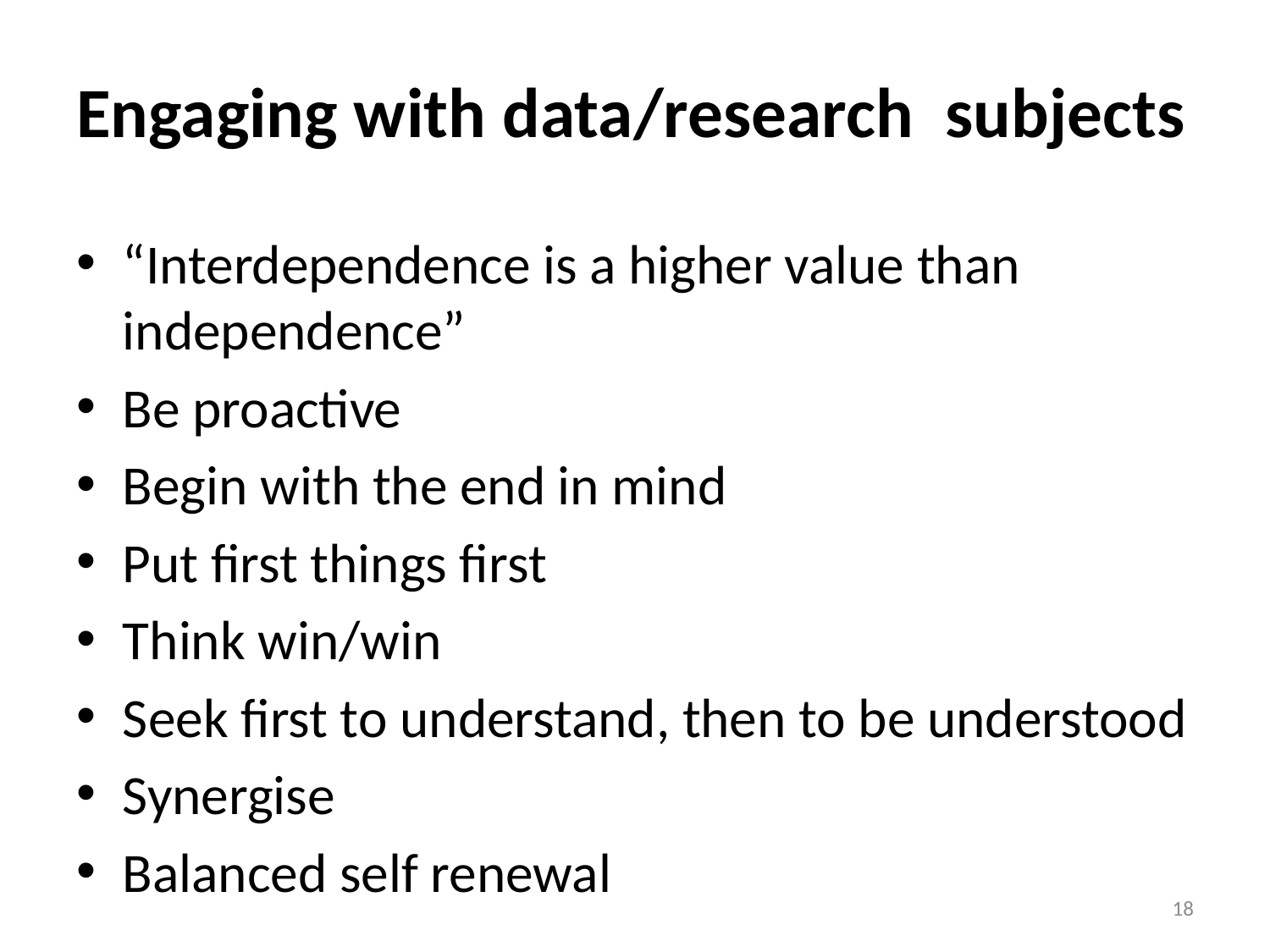

# Engaging with data/research  subjects
“Interdependence is a higher value than independence”
Be proactive
Begin with the end in mind
Put first things first
Think win/win
Seek first to understand, then to be understood
Synergise
Balanced self renewal

18